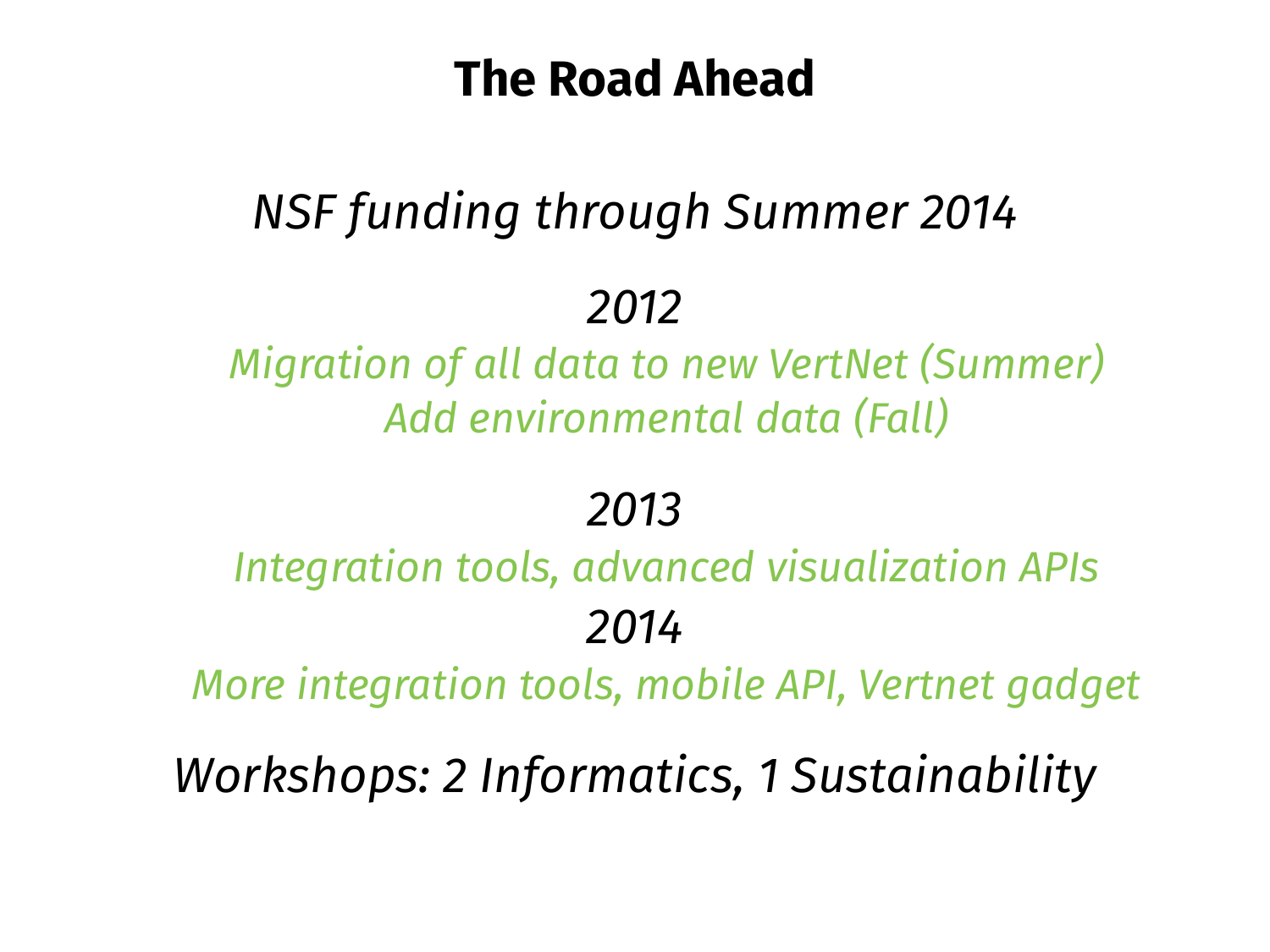

The Road Ahead
NSF funding through Summer 2014

2012
Migration of all data to new VertNet (Summer)
Add environmental data (Fall)

2013
Integration tools, advanced visualization APIs
2014
More integration tools, mobile API, Vertnet gadget

Workshops: 2 Informatics, 1 Sustainability